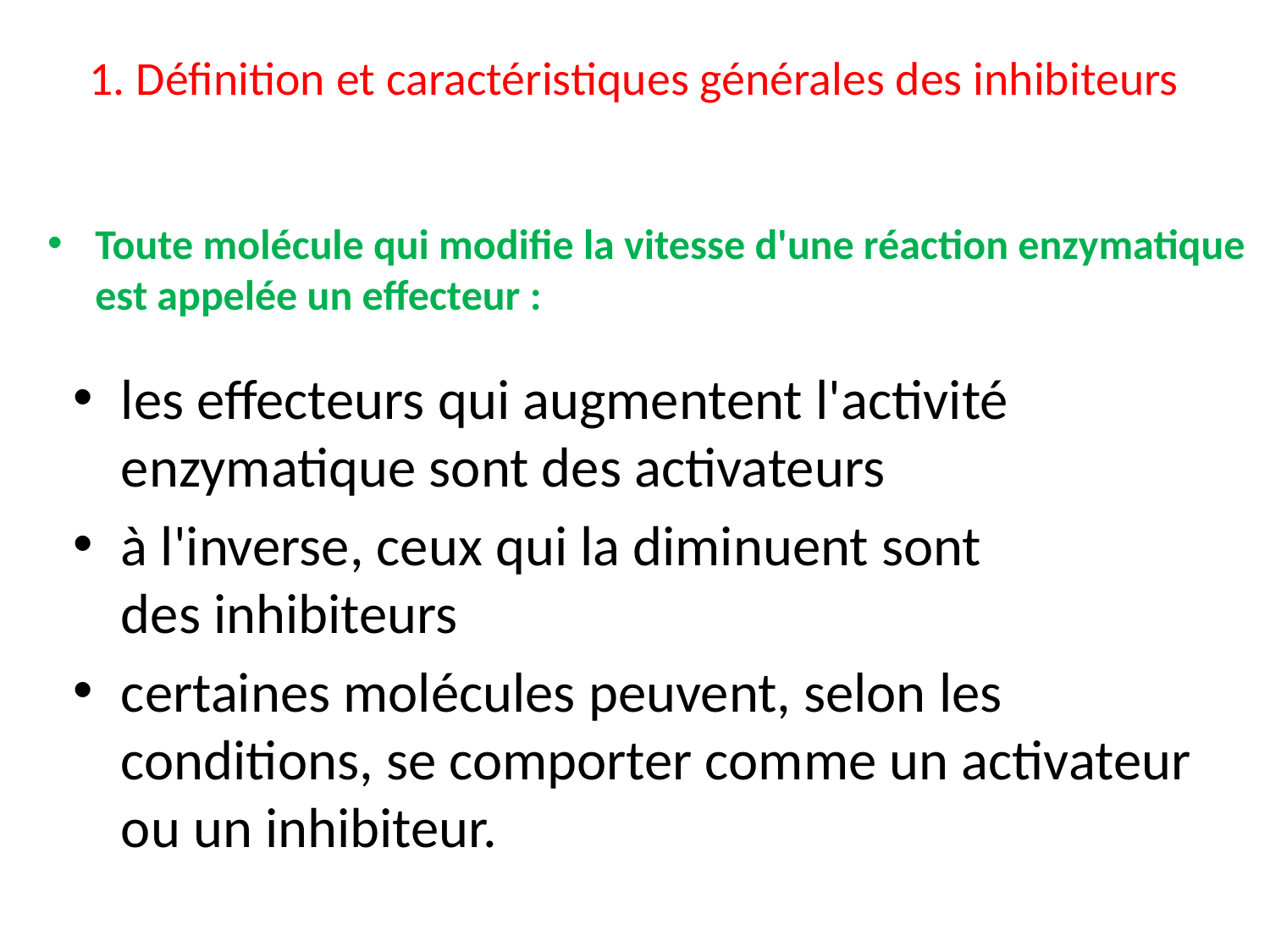

# 1. Définition et caractéristiques générales des inhibiteurs
Toute molécule qui modifie la vitesse d'une réaction enzymatique est appelée un effecteur :
les effecteurs qui augmentent l'activité enzymatique sont des activateurs
à l'inverse, ceux qui la diminuent sont des inhibiteurs
certaines molécules peuvent, selon les conditions, se comporter comme un activateur ou un inhibiteur.